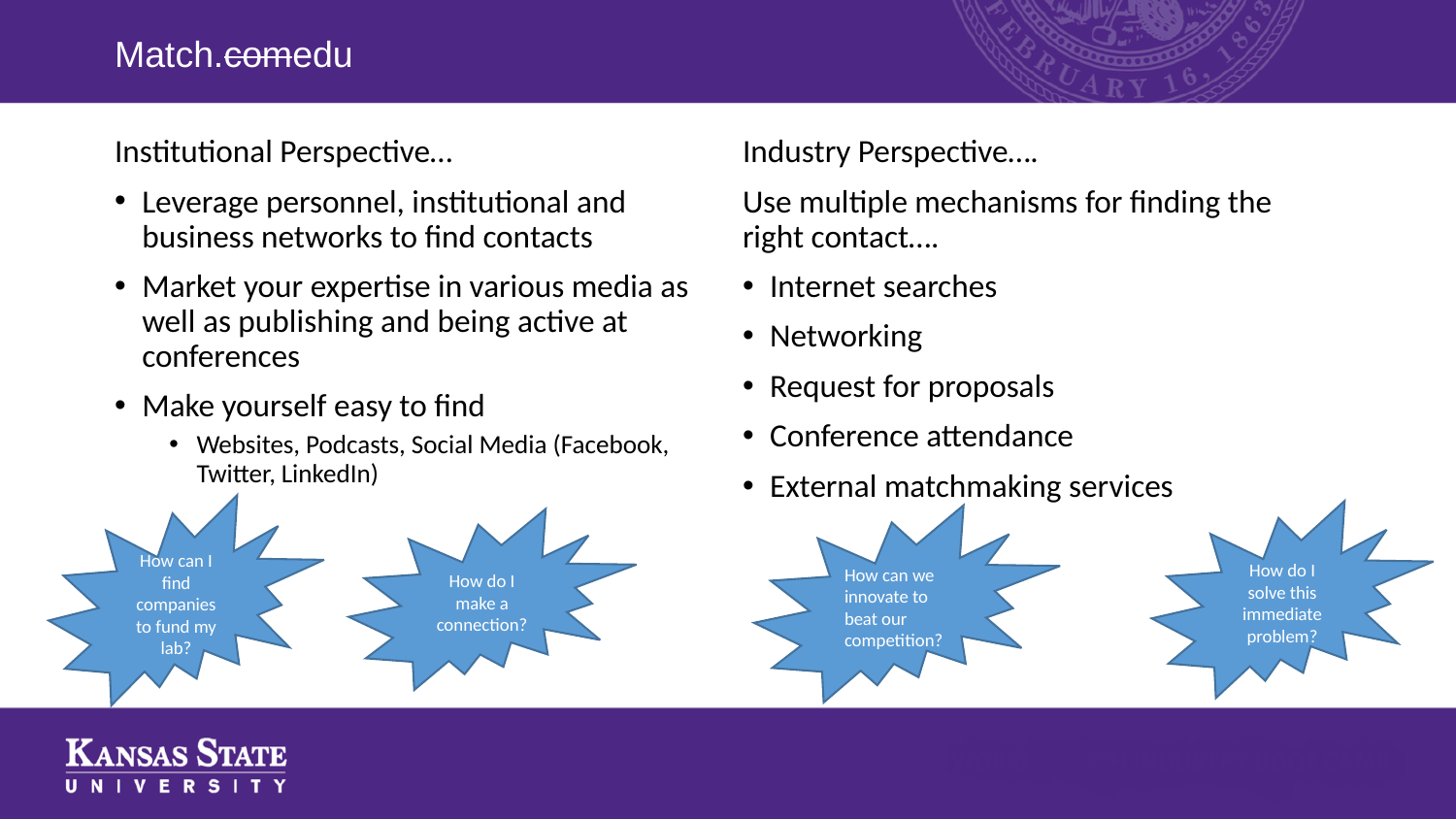

# Match.comedu
Institutional Perspective…
Leverage personnel, institutional and business networks to find contacts
Market your expertise in various media as well as publishing and being active at conferences
Make yourself easy to find
Websites, Podcasts, Social Media (Facebook, Twitter, LinkedIn)

Industry Perspective….
Use multiple mechanisms for finding the right contact….
Internet searches
Networking
Request for proposals
Conference attendance
External matchmaking services
How can I find companies to fund my lab?
How do I solve this immediate problem?
How can we innovate to beat our competition?
How do I make a connection?